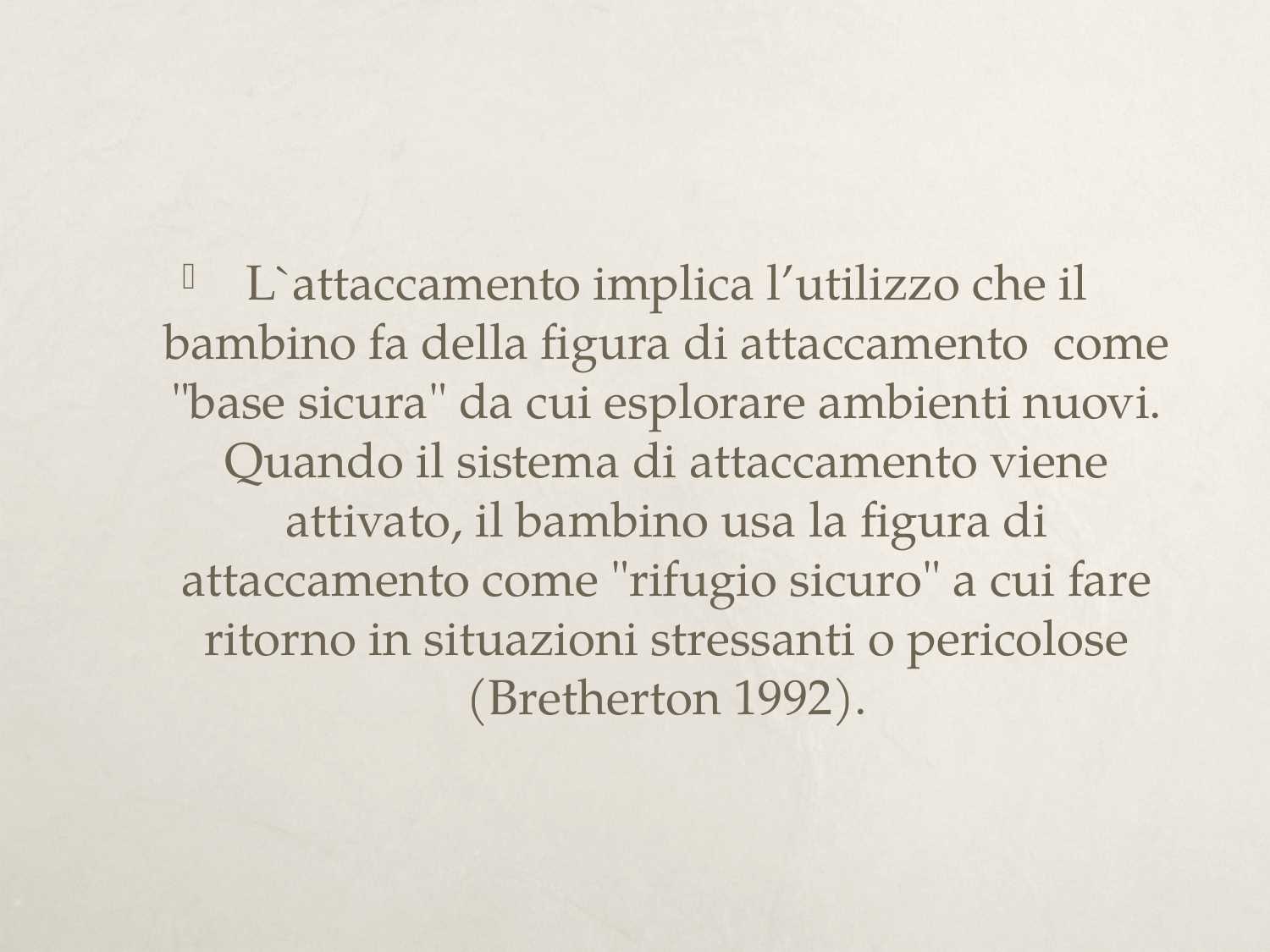

L`attaccamento implica l’utilizzo che il bambino fa della figura di attaccamento  come "base sicura" da cui esplorare ambienti nuovi. Quando il sistema di attaccamento viene attivato, il bambino usa la figura di attaccamento come "rifugio sicuro" a cui fare ritorno in situazioni stressanti o pericolose (Bretherton 1992).